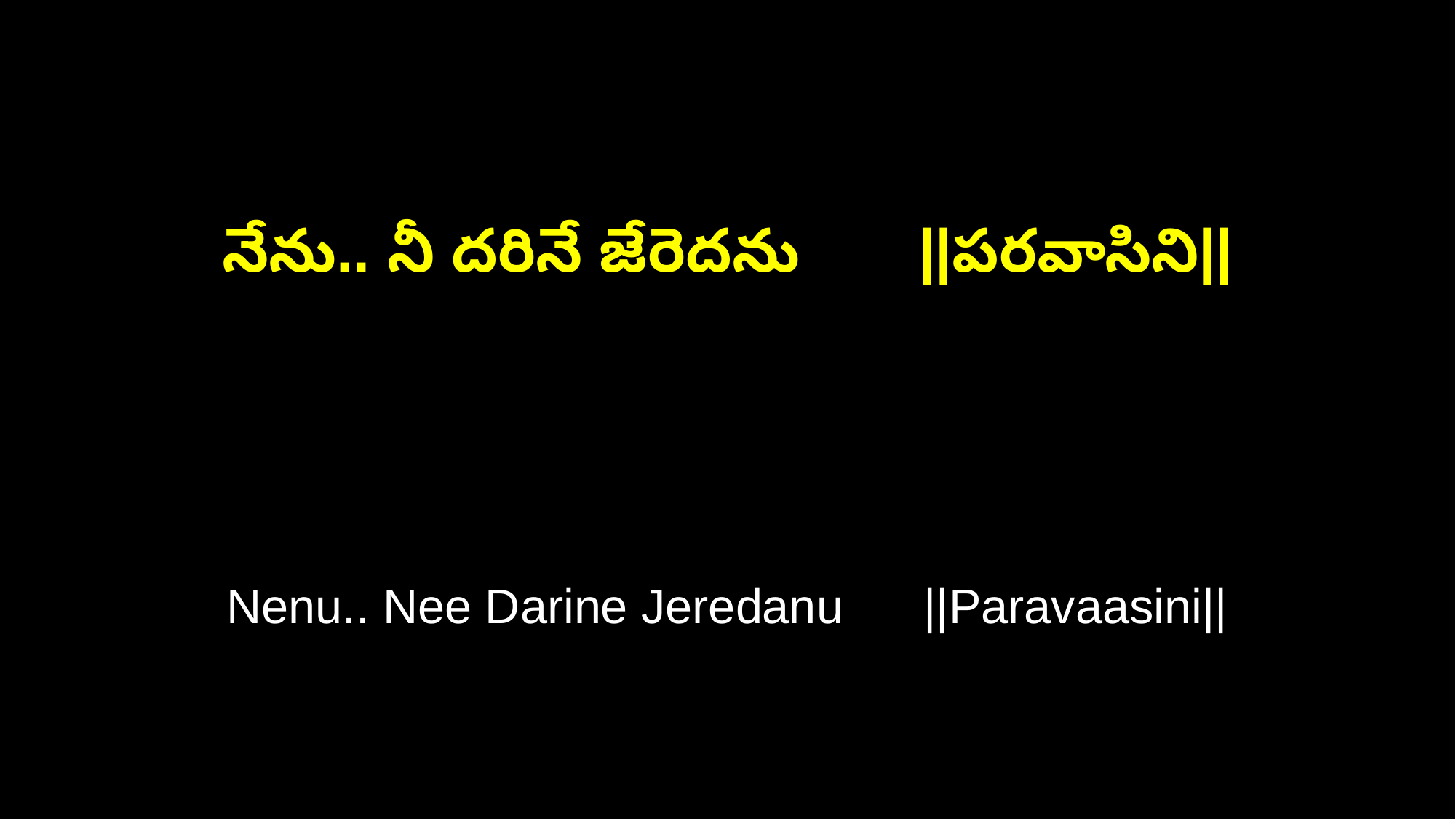

నేను.. నీ దరినే జేరెదను       ||పరవాసిని||
Nenu.. Nee Darine Jeredanu      ||Paravaasini||